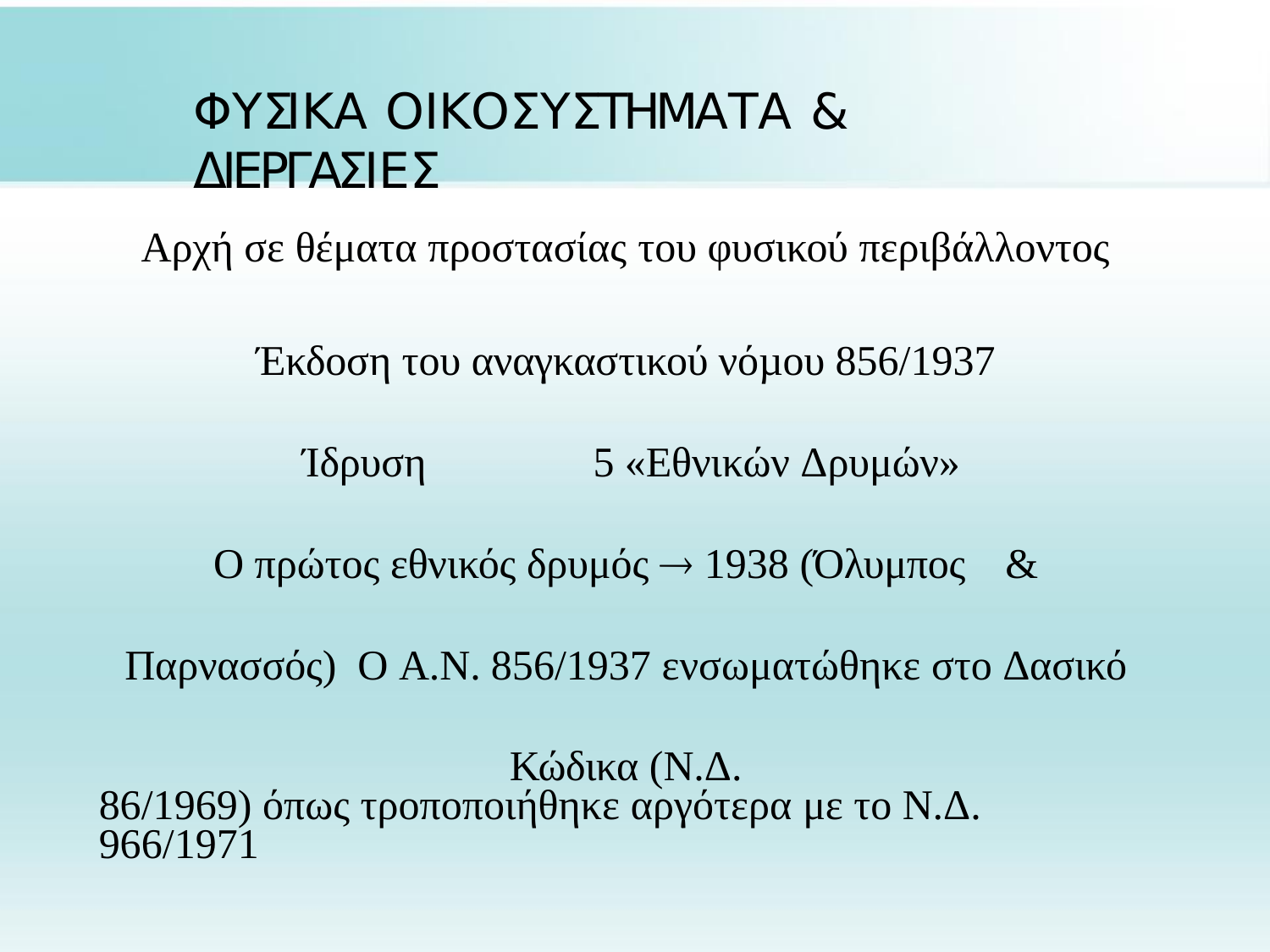

# ΦΥΣΙΚΑ ΟΙΚΟΣΥΣΤΗΜΑΤΑ & ΔΙΕΡΓΑΣΙΕΣ
Αρχή σε θέματα προστασίας του φυσικού περιβάλλοντος
Έκδοση του αναγκαστικού νόµου 856/1937  Ίδρυση	5 «Εθνικών Δρυμών»
Ο πρώτος εθνικός δρυμός → 1938 (Όλυμπος	& Παρνασσός)  Ο Α.Ν. 856/1937 ενσωματώθηκε στο Δασικό Κώδικα (Ν.Δ.
86/1969) όπως τροποποιήθηκε αργότερα με το Ν.Δ. 966/1971